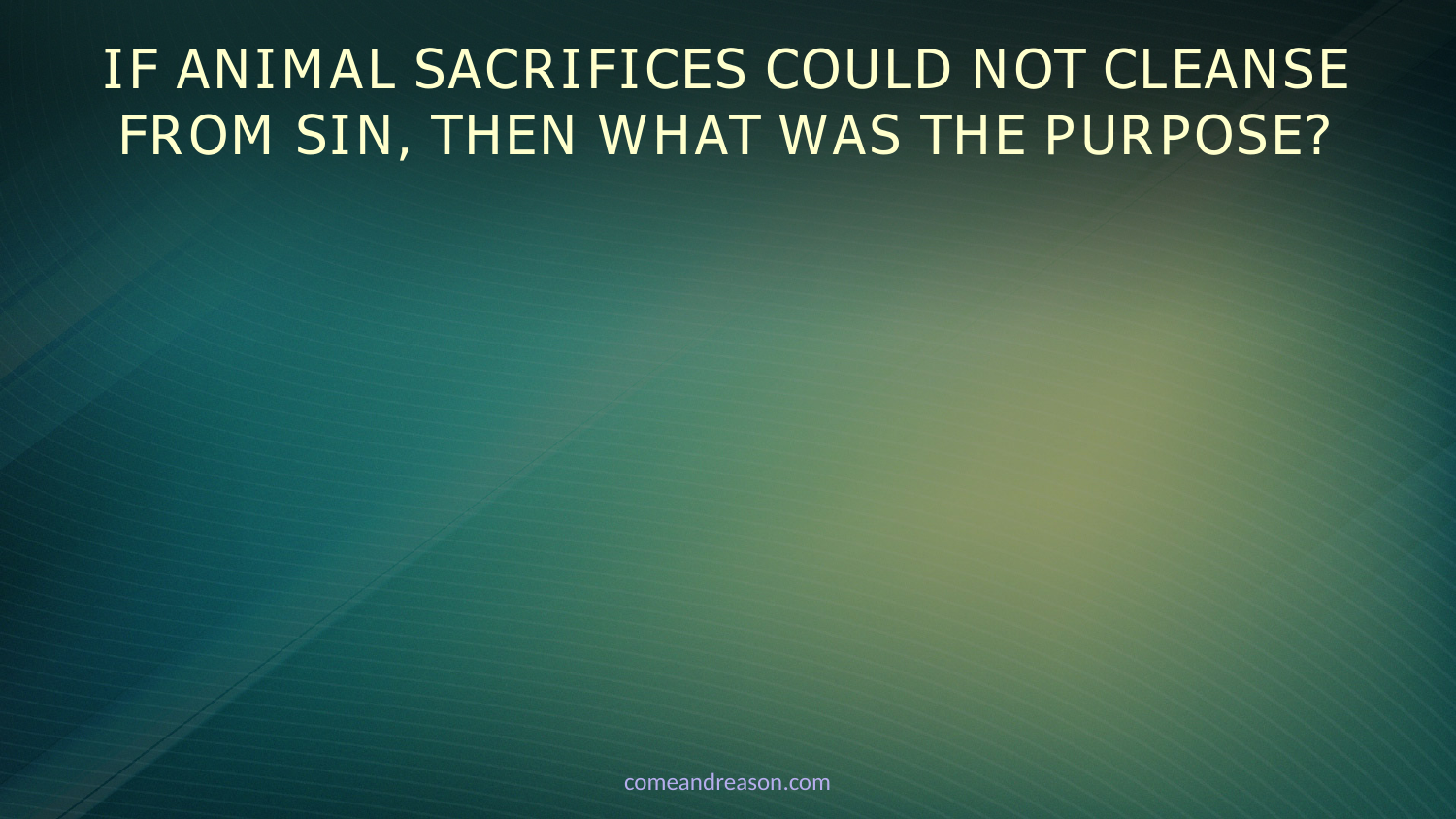

# If Animal Sacrifices Could Not Cleanse From Sin, Then What Was The Purpose?

comeandreason.com